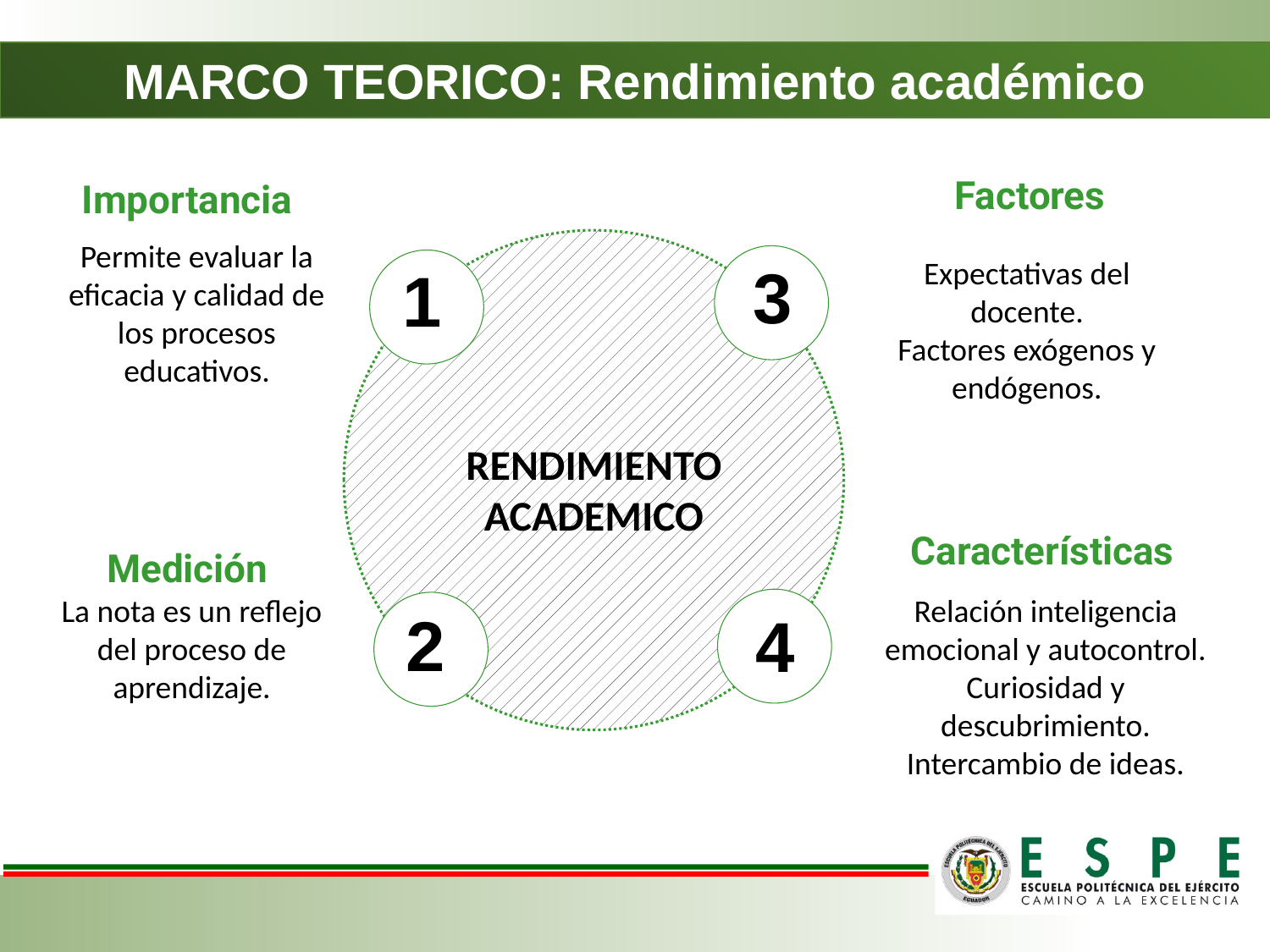

MARCO TEORICO: Rendimiento académico
Factores
Importancia

Permite evaluar la eficacia y calidad de los procesos educativos.
3
Expectativas del docente.
Factores exógenos y endógenos.
1
RENDIMIENTO ACADEMICO
Características
Medición
La nota es un reflejo del proceso de aprendizaje.
Relación inteligencia emocional y autocontrol.
Curiosidad y descubrimiento.
Intercambio de ideas.
2
4